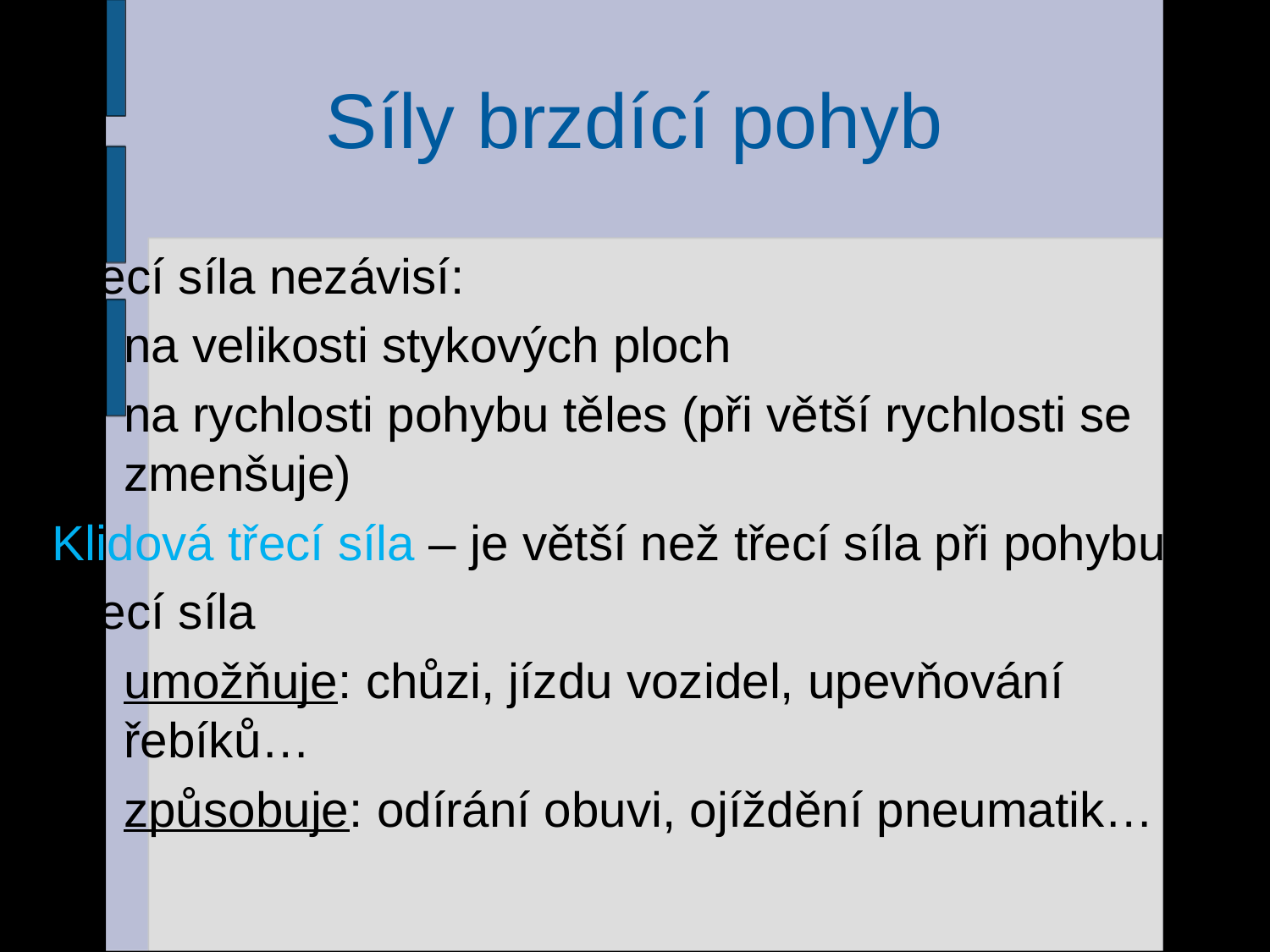

# Síly brzdící pohyb
Třecí síla nezávisí:
na velikosti stykových ploch
na rychlosti pohybu těles (při větší rychlosti se zmenšuje)
Klidová třecí síla – je větší než třecí síla při pohybu
Třecí síla
umožňuje: chůzi, jízdu vozidel, upevňování řebíků…
způsobuje: odírání obuvi, ojíždění pneumatik…
16